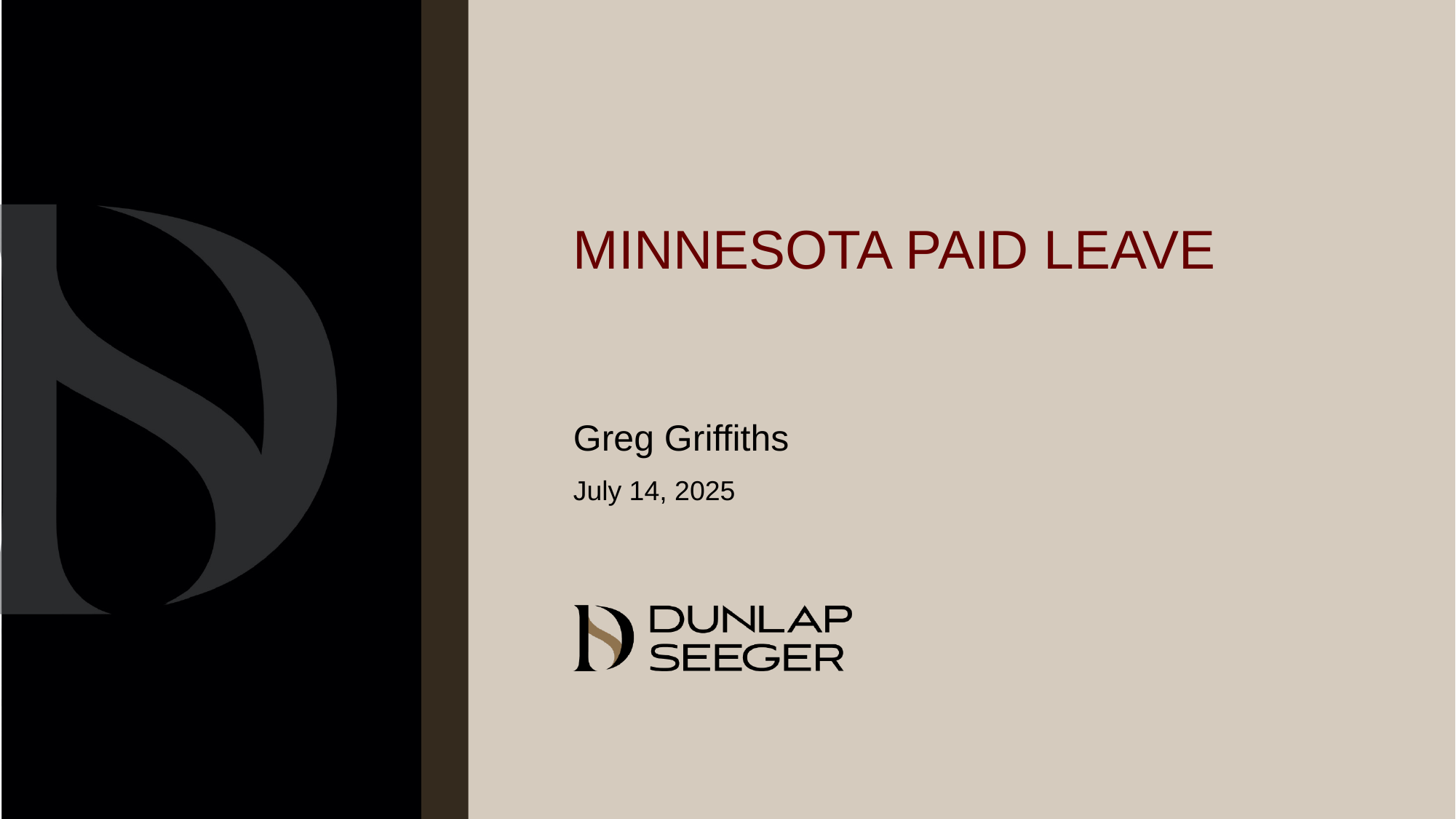

# Minnesota paid leave
Greg Griffiths
July 14, 2025